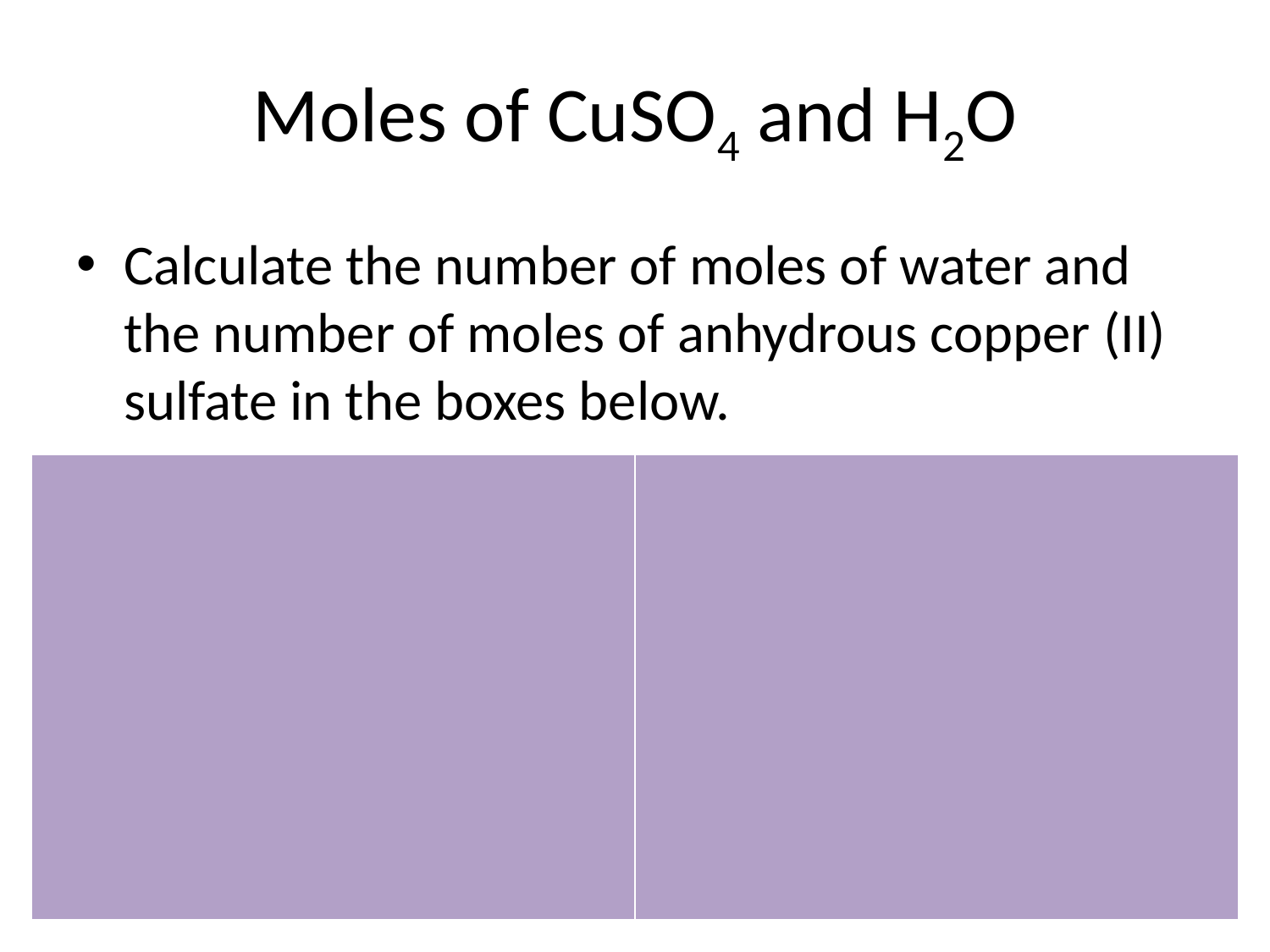

# Moles of CuSO4 and H2O
Calculate the number of moles of water and the number of moles of anhydrous copper (II) sulfate in the boxes below.

|  |  |
| --- | --- |